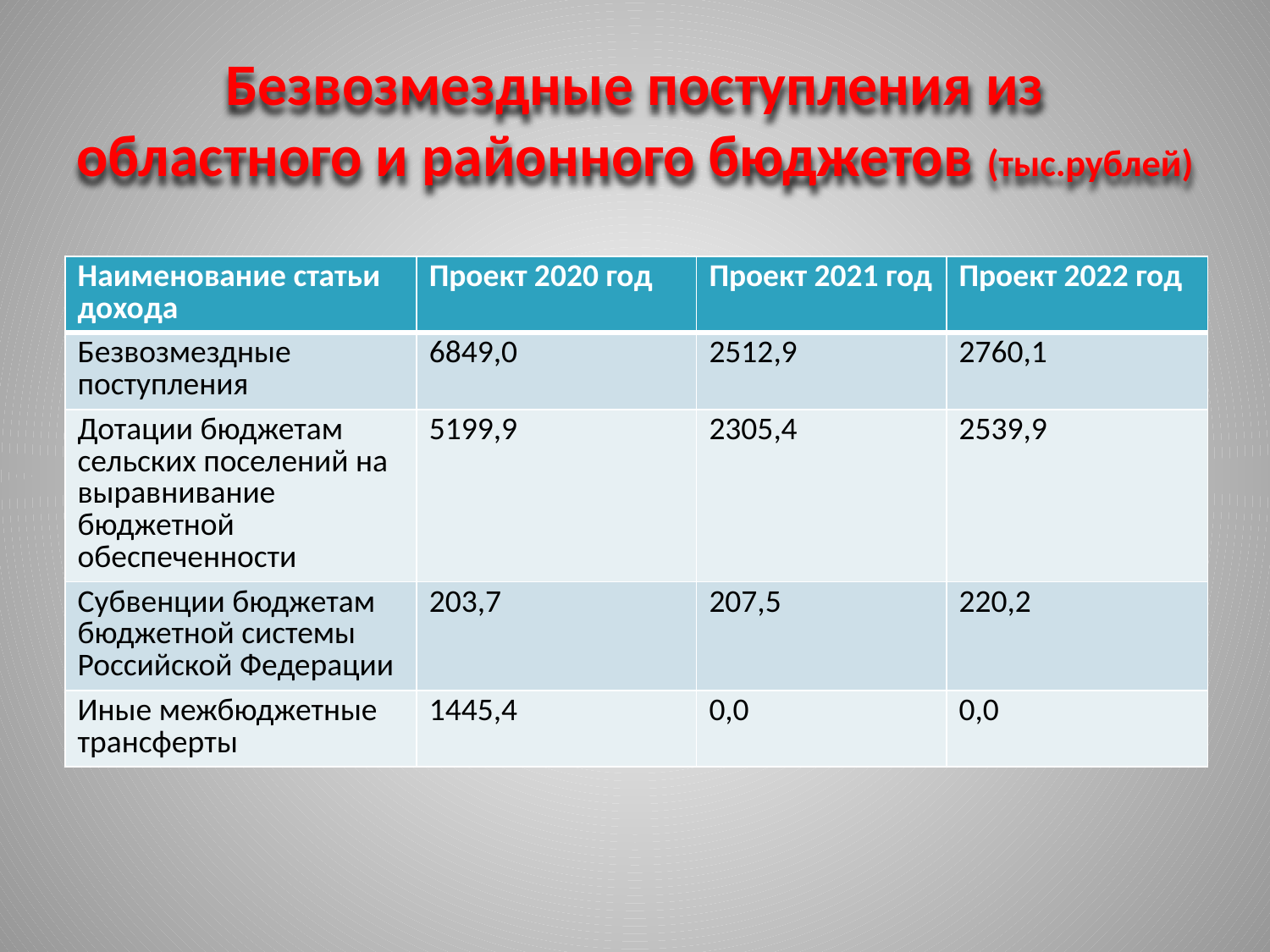

# Безвозмездные поступления из областного и районного бюджетов (тыс.рублей)
| Наименование статьи дохода | Проект 2020 год | Проект 2021 год | Проект 2022 год |
| --- | --- | --- | --- |
| Безвозмездные поступления | 6849,0 | 2512,9 | 2760,1 |
| Дотации бюджетам сельских поселений на выравнивание бюджетной обеспеченности | 5199,9 | 2305,4 | 2539,9 |
| Субвенции бюджетам бюджетной системы Российской Федерации | 203,7 | 207,5 | 220,2 |
| Иные межбюджетные трансферты | 1445,4 | 0,0 | 0,0 |